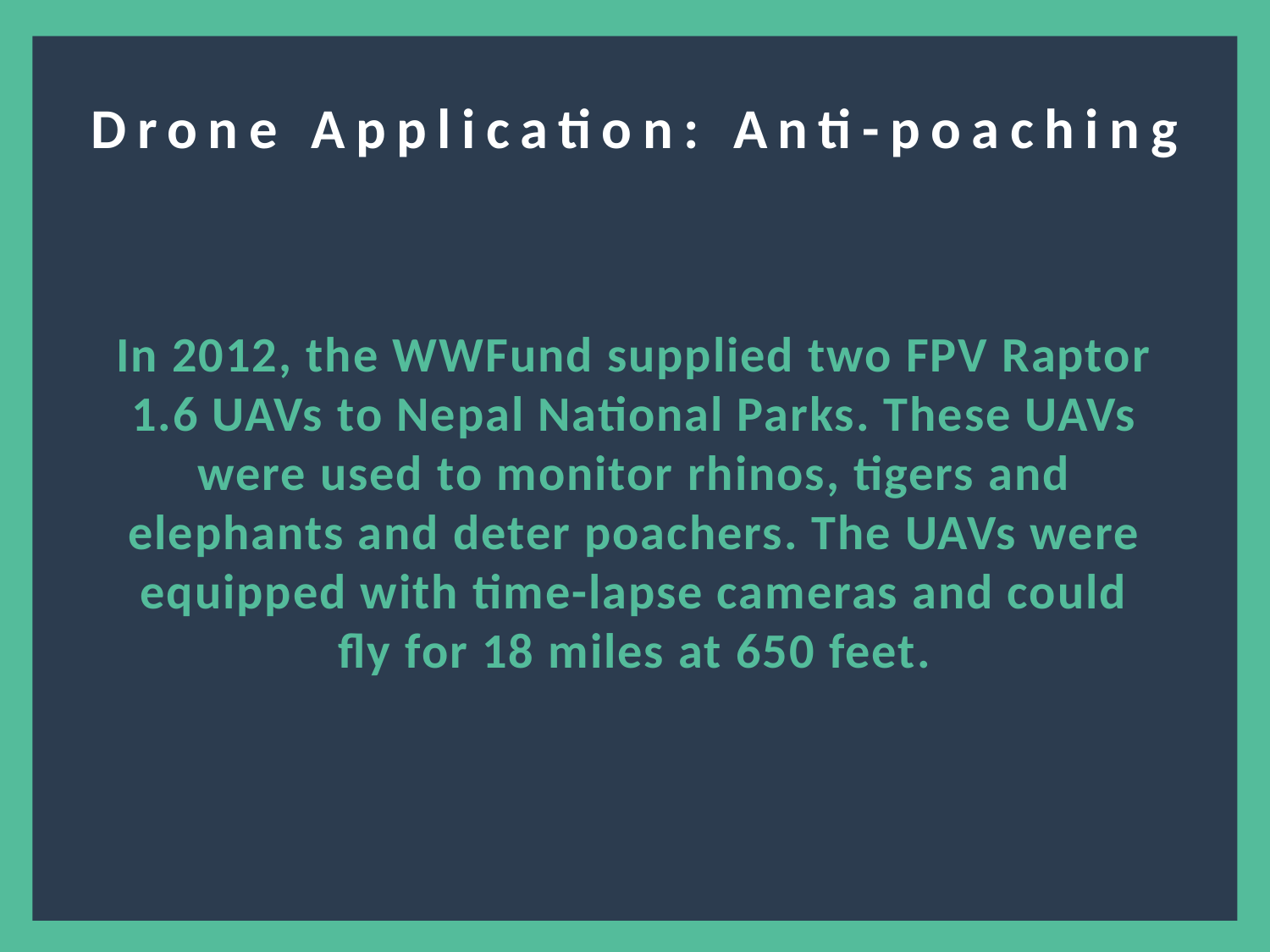

?

Drone Application: Anti-poaching
In 2012, the WWFund supplied two FPV Raptor 1.6 UAVs to Nepal National Parks. These UAVs were used to monitor rhinos, tigers and elephants and deter poachers. The UAVs were equipped with time-lapse cameras and could fly for 18 miles at 650 feet.
5